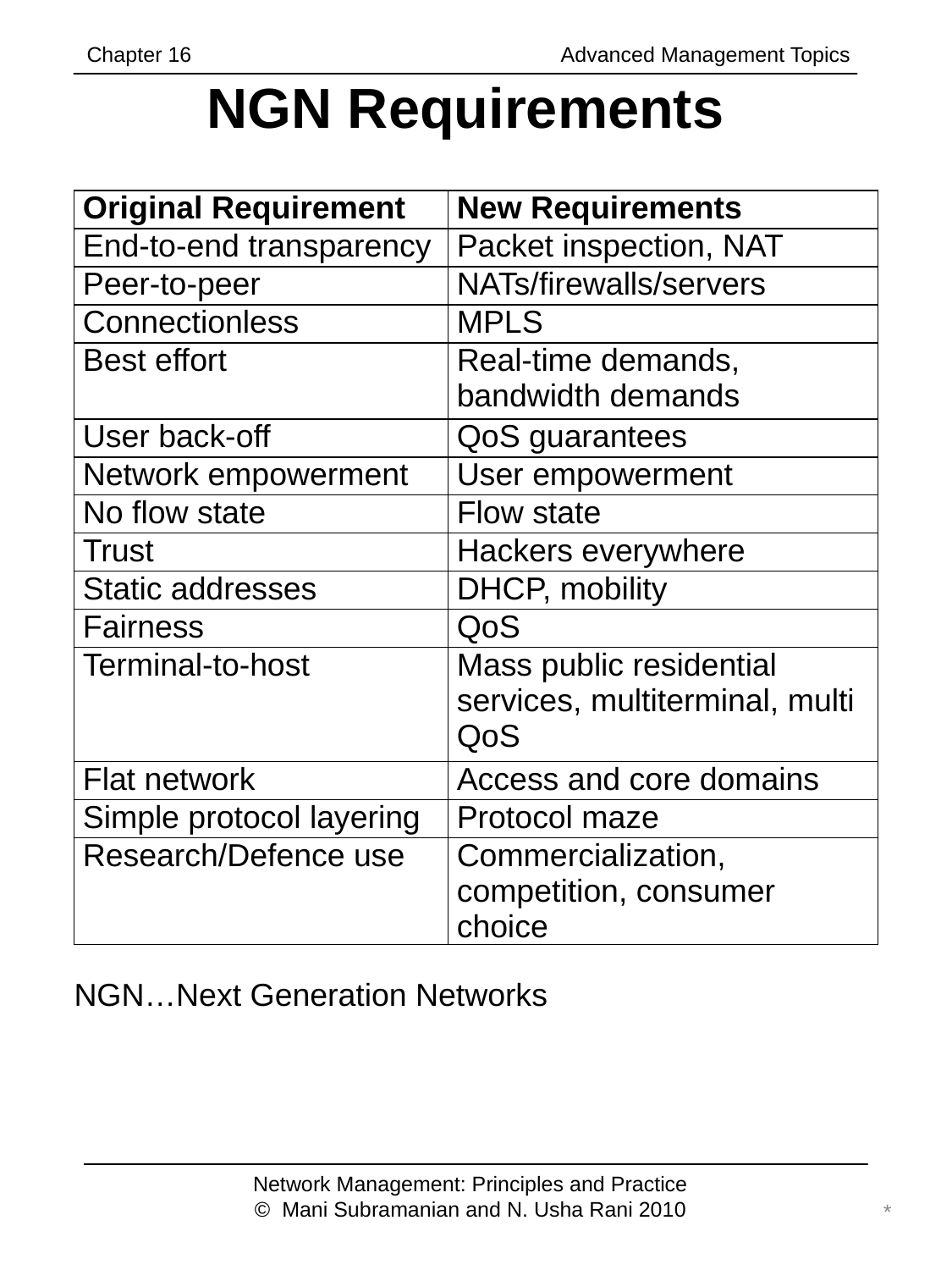

Chapter 16		     	                Advanced Management Topics
# NGN Requirements
| Original Requirement | New Requirements |
| --- | --- |
| End-to-end transparency | Packet inspection, NAT |
| Peer-to-peer | NATs/firewalls/servers |
| Connectionless | MPLS |
| Best effort | Real-time demands, bandwidth demands |
| User back-off | QoS guarantees |
| Network empowerment | User empowerment |
| No flow state | Flow state |
| Trust | Hackers everywhere |
| Static addresses | DHCP, mobility |
| Fairness | QoS |
| Terminal-to-host | Mass public residential services, multiterminal, multi QoS |
| Flat network | Access and core domains |
| Simple protocol layering | Protocol maze |
| Research/Defence use | Commercialization, competition, consumer choice |
NGN…Next Generation Networks

Network Management: Principles and Practice
©  Mani Subramanian and N. Usha Rani 2010

*